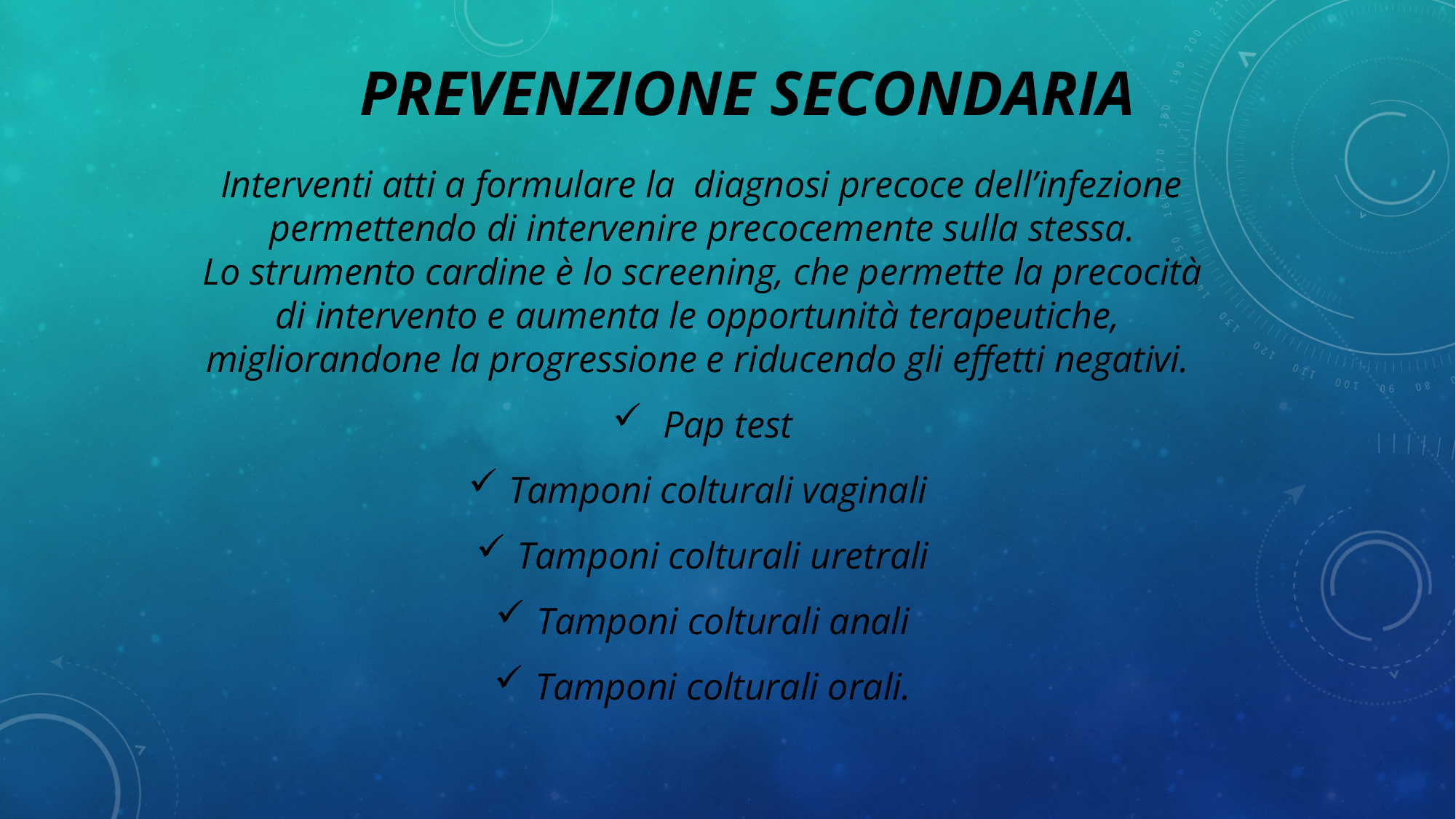

PREVENZIONE SECONDARIA
 Interventi atti a formulare la  diagnosi precoce dell’infezione
permettendo di intervenire precocemente sulla stessa.
 Lo strumento cardine è lo screening, che permette la precocità
di intervento e aumenta le opportunità terapeutiche,
migliorandone la progressione e riducendo gli effetti negativi.
 Pap test
Tamponi colturali vaginali
Tamponi colturali uretrali
Tamponi colturali anali
Tamponi colturali orali.